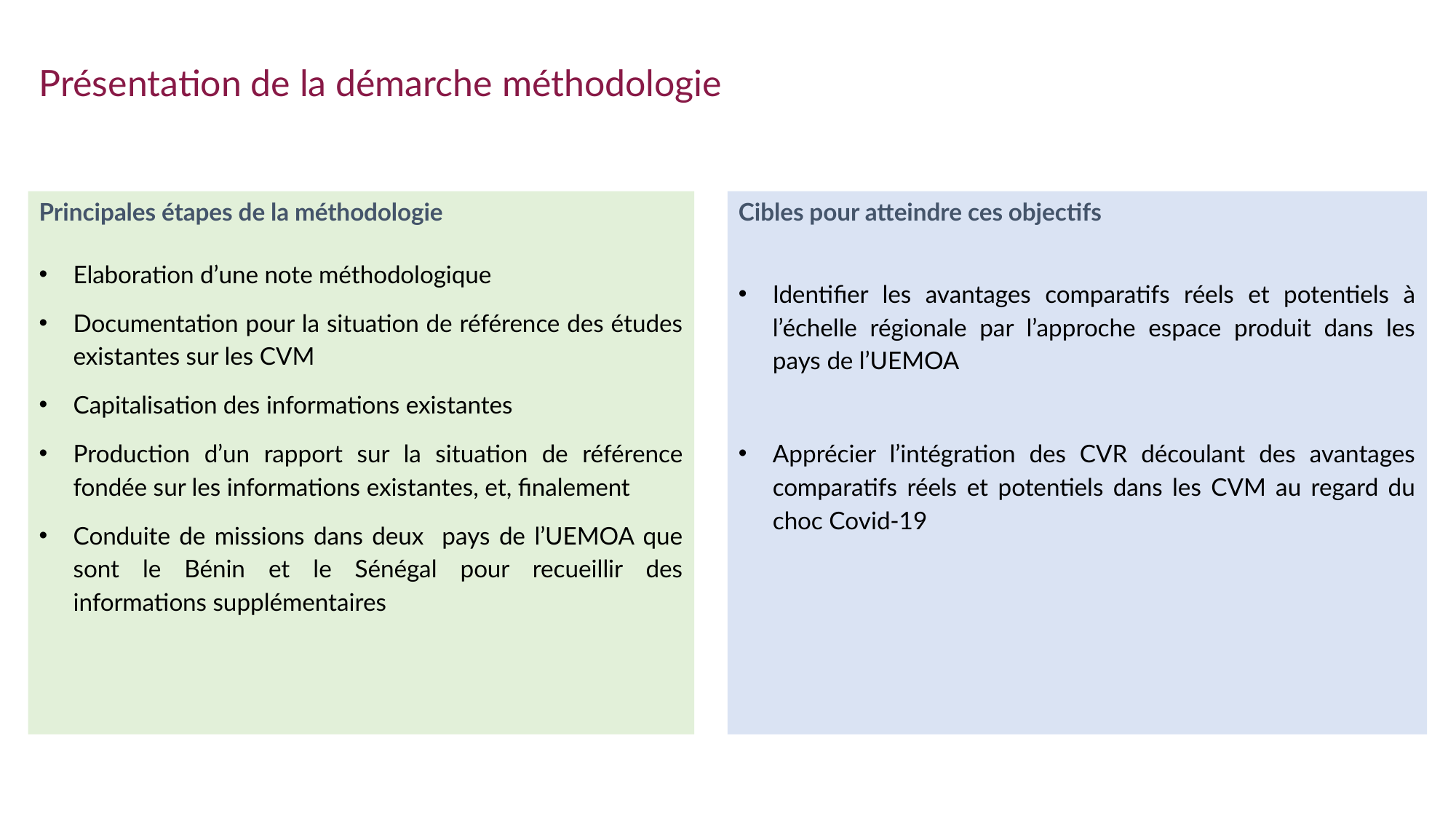

# Présentation de la démarche méthodologie
Cibles pour atteindre ces objectifs

Identifier les avantages comparatifs réels et potentiels à l’échelle régionale par l’approche espace produit dans les pays de l’UEMOA

Apprécier l’intégration des CVR découlant des avantages comparatifs réels et potentiels dans les CVM au regard du choc Covid-19

Principales étapes de la méthodologie

Elaboration d’une note méthodologique
Documentation pour la situation de référence des études existantes sur les CVM
Capitalisation des informations existantes
Production d’un rapport sur la situation de référence fondée sur les informations existantes, et, finalement
Conduite de missions dans deux  pays de l’UEMOA que sont le Bénin et le Sénégal pour recueillir des informations supplémentaires